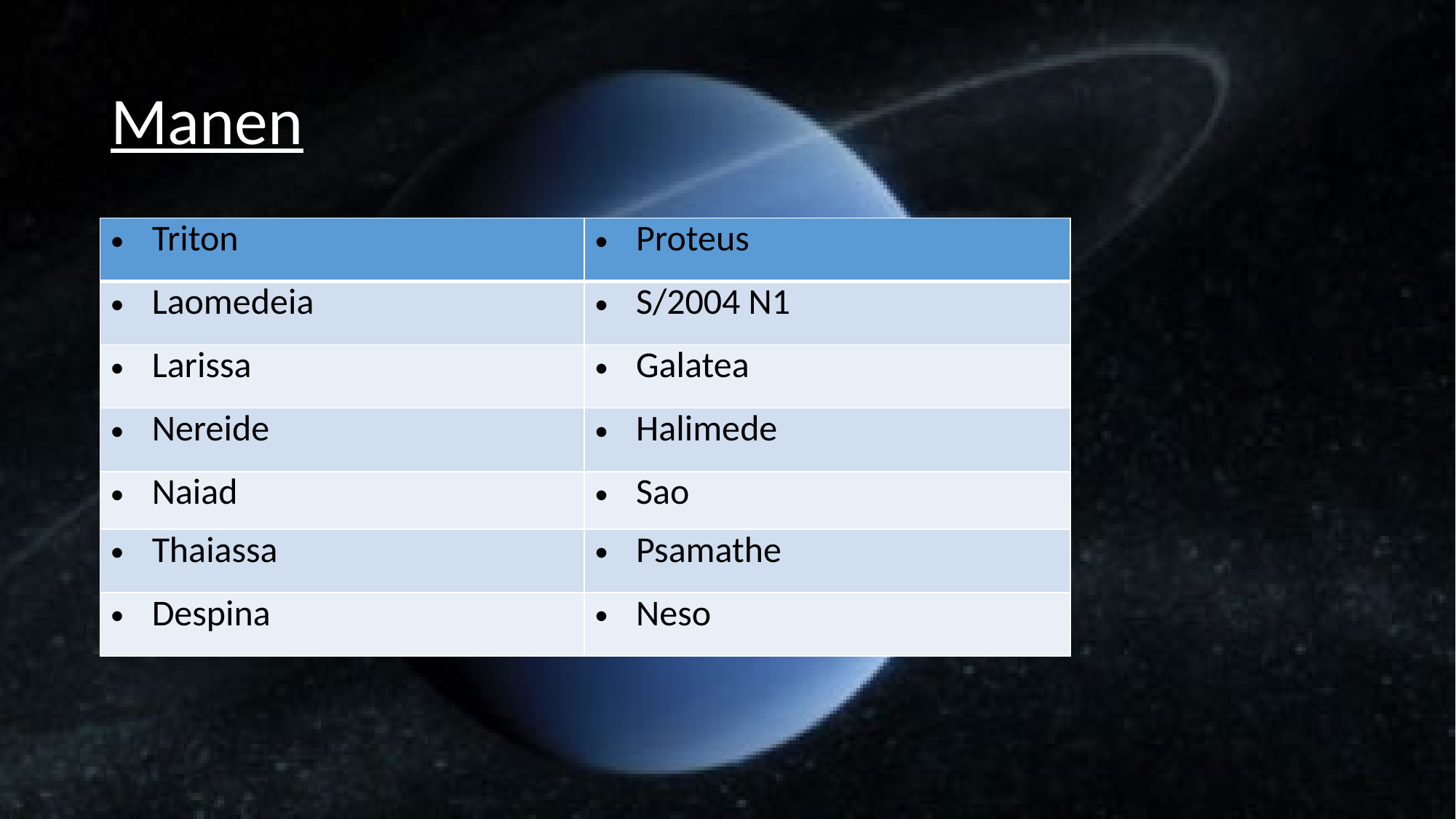

# Manen

| Triton | Proteus |
| --- | --- |
| Laomedeia | S/2004 N1 |
| Larissa | Galatea |
| Nereide | Halimede |
| Naiad | Sao |
| Thaiassa | Psamathe |
| Despina | Neso |